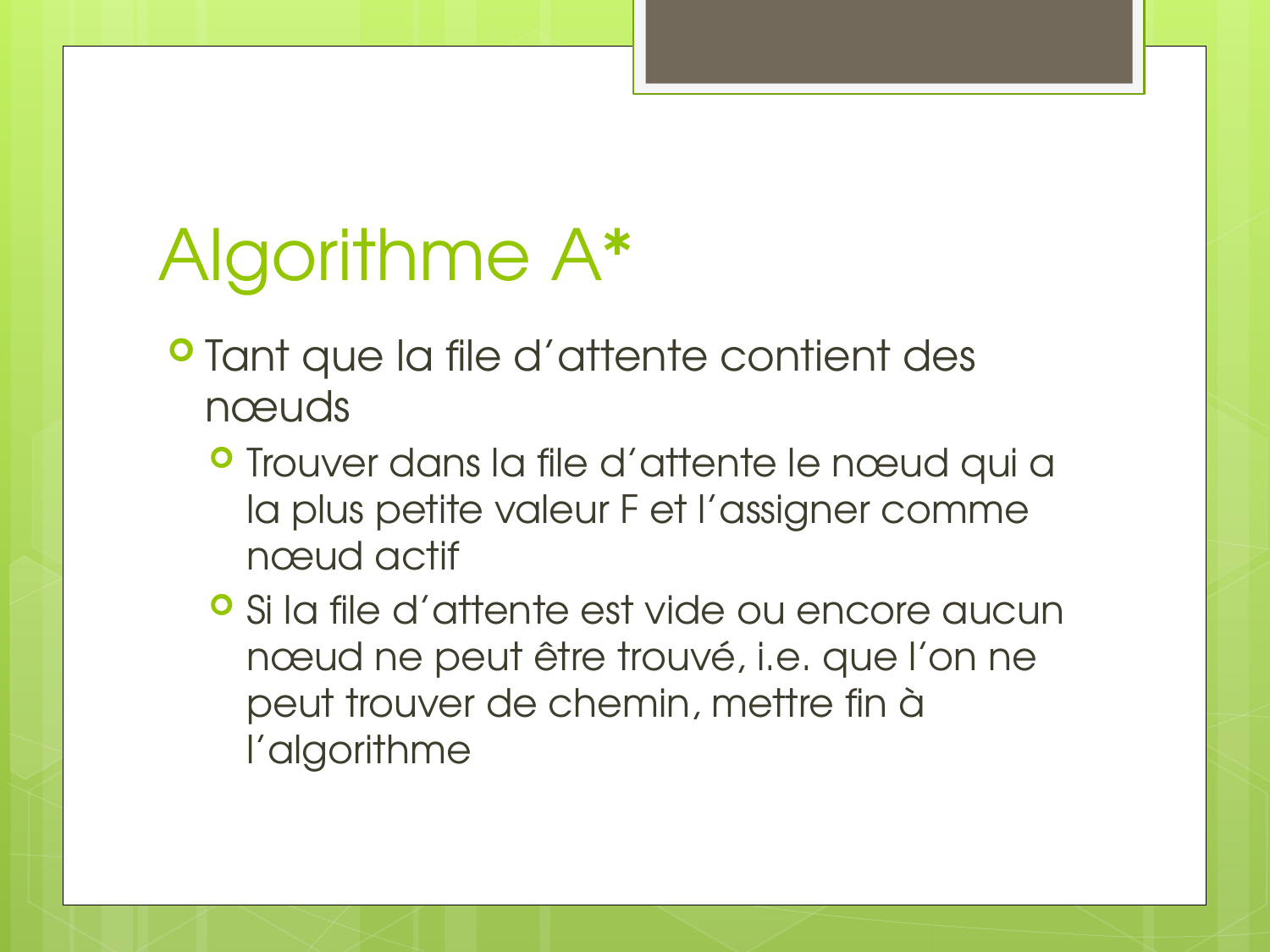

# Algorithme A*
Tant que la file d’attente contient des nœuds
Trouver dans la file d’attente le nœud qui a la plus petite valeur F et l’assigner comme nœud actif
Si la file d’attente est vide ou encore aucun nœud ne peut être trouvé, i.e. que l’on ne peut trouver de chemin, mettre fin à l’algorithme